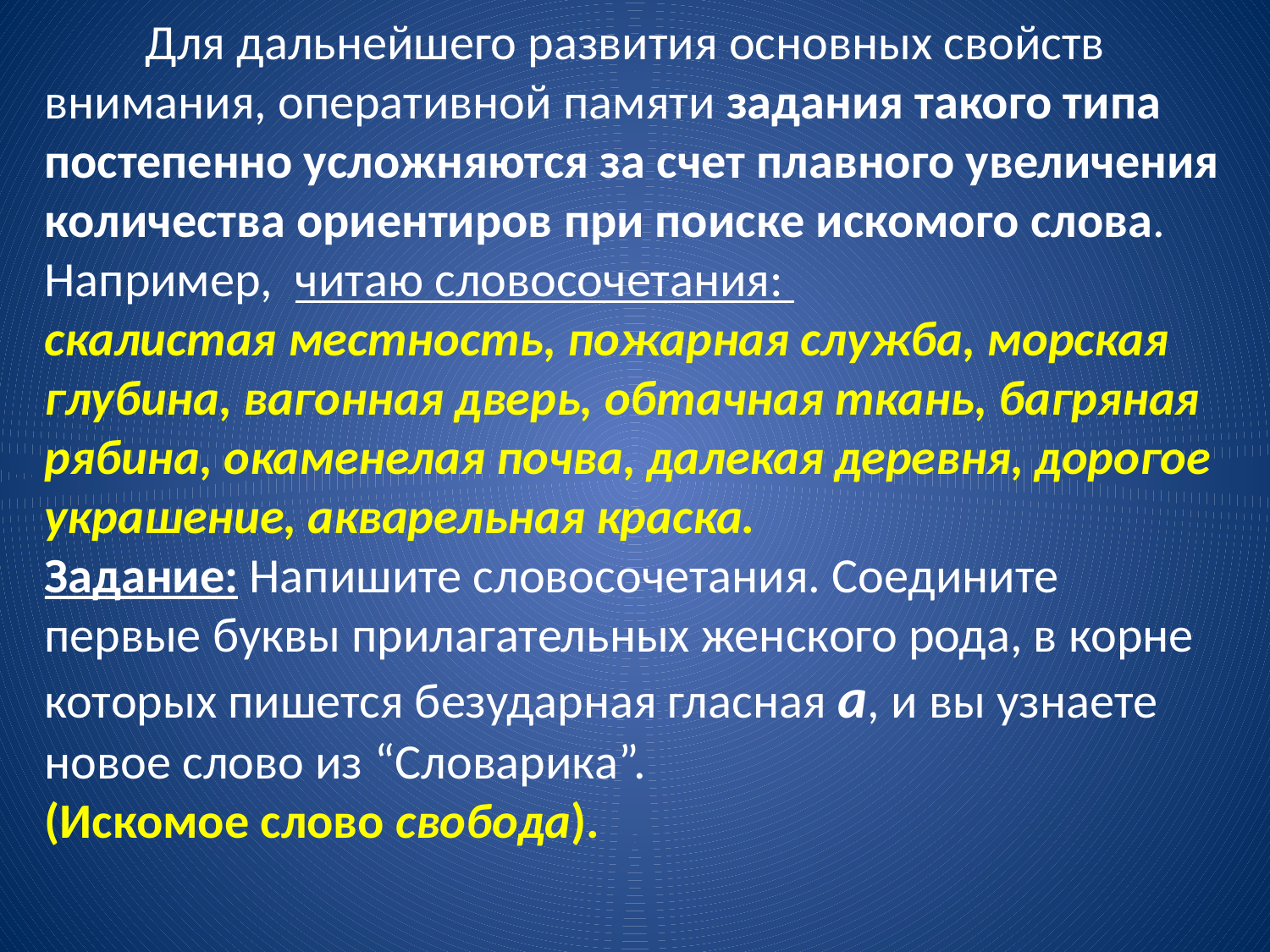

Для дальнейшего развития основных свойств внимания, оперативной памяти задания такого типа постепенно усложняются за счет плавного увеличения количества ориентиров при поиске искомого слова.      Например,  читаю словосочетания:
скалистая местность, пожарная служба, морская глубина, вагонная дверь, обтачная ткань, багряная рябина, окаменелая почва, далекая деревня, дорогое украшение, акварельная краска.
Задание: Напишите словосочетания. Соедините первые буквы прилагательных женского рода, в корне которых пишется безударная гласная а, и вы узнаете новое слово из “Словарика”.
(Искомое слово свобода).